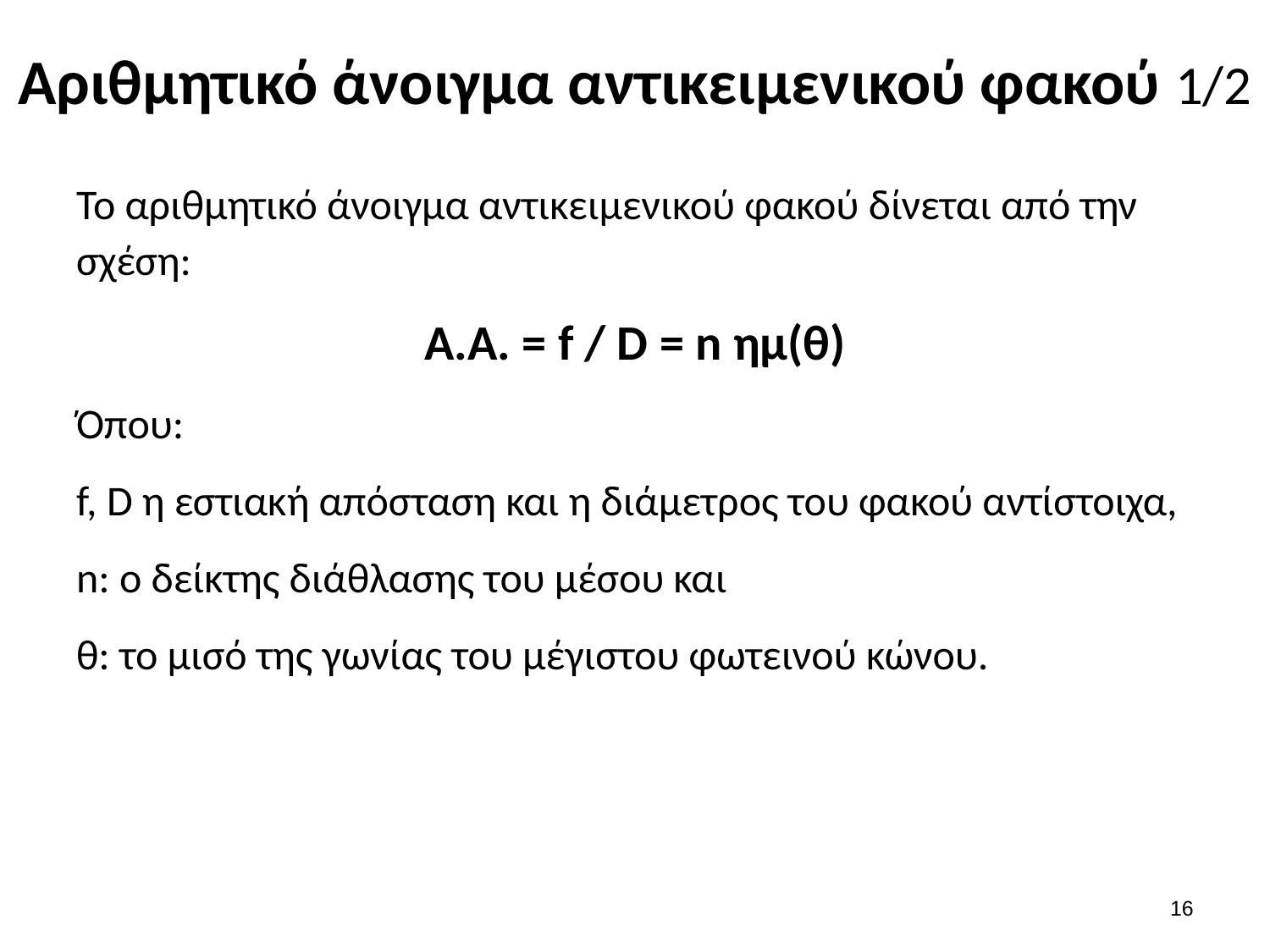

# Αριθμητικό άνοιγμα αντικειμενικού φακού 1/2
Το αριθμητικό άνοιγμα αντικειμενικού φακού δίνεται από την σχέση:
Α.Α. = f / D = n ημ(θ)
Όπου:
f, D η εστιακή απόσταση και η διάμετρος του φακού αντίστοιχα,
n: ο δείκτης διάθλασης του μέσου και
θ: το μισό της γωνίας του μέγιστου φωτεινού κώνου.
16